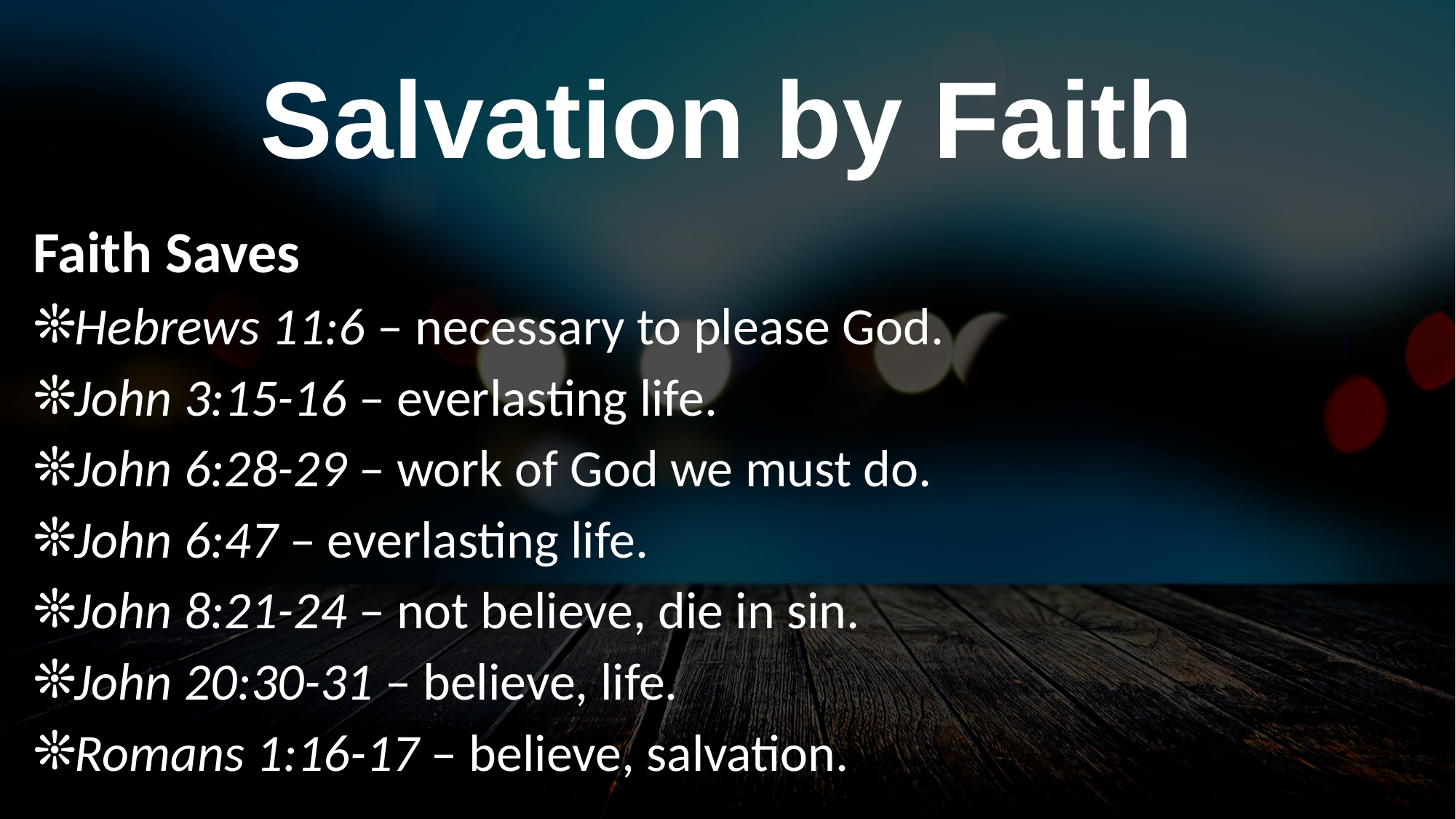

# Salvation by Faith
Faith Saves
Hebrews 11:6 – necessary to please God.
John 3:15-16 – everlasting life.
John 6:28-29 – work of God we must do.
John 6:47 – everlasting life.
John 8:21-24 – not believe, die in sin.
John 20:30-31 – believe, life.
Romans 1:16-17 – believe, salvation.